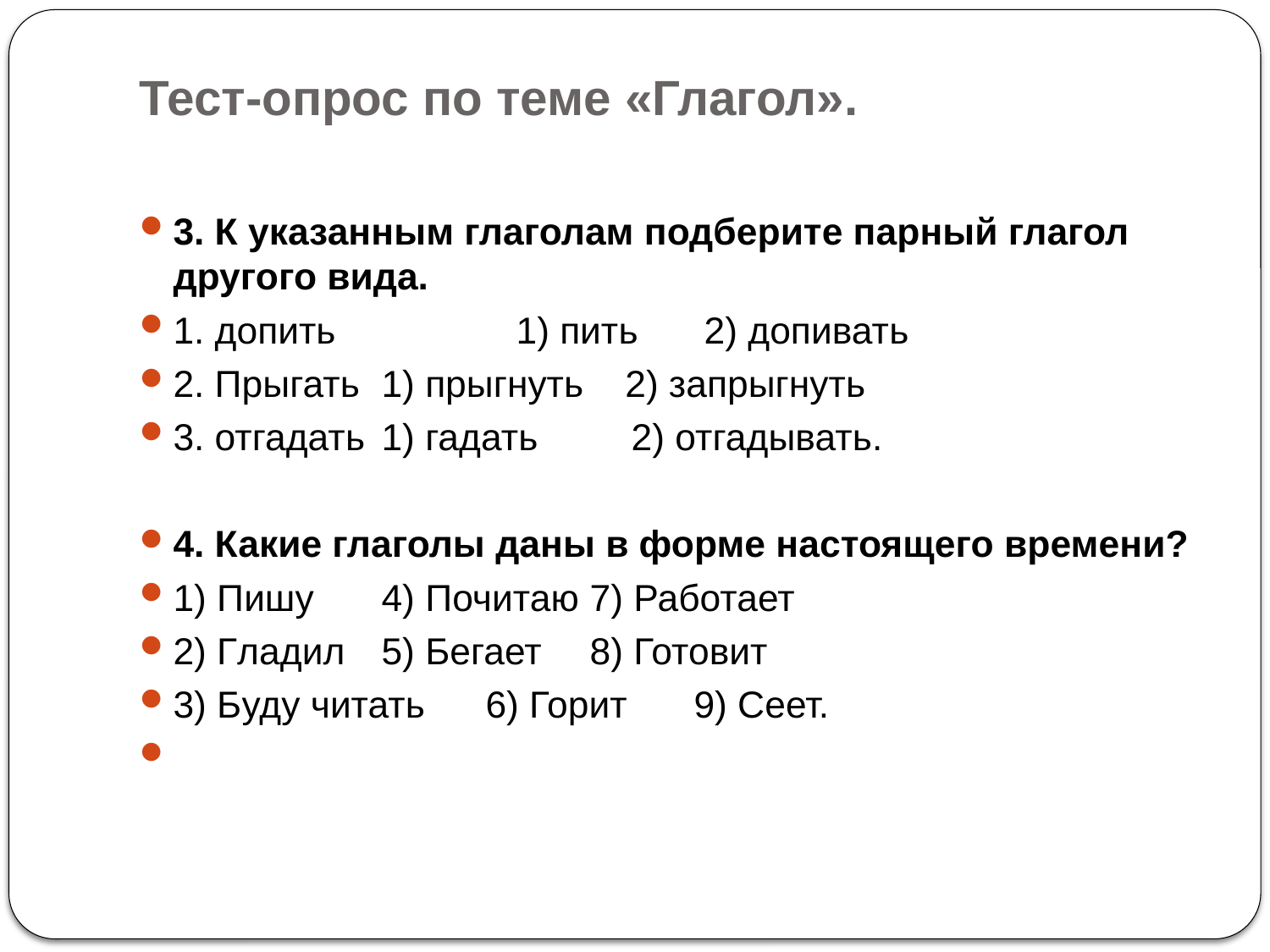

# Тест-опрос по теме «Глагол».
3. К указанным глаголам подберите парный глагол другого вида.
1. допить	             1) пить	 2) допивать
2. Прыгать 	1) прыгнуть    2) запрыгнуть
3. отгадать 	1) гадать         2) отгадывать.

4. Какие глаголы даны в форме настоящего времени?
1) пишу		4) Почитаю		7) Работает
2) гладил		5) Бегает		8) Готовит
3) буду читать	6) Горит		9) Сеет.